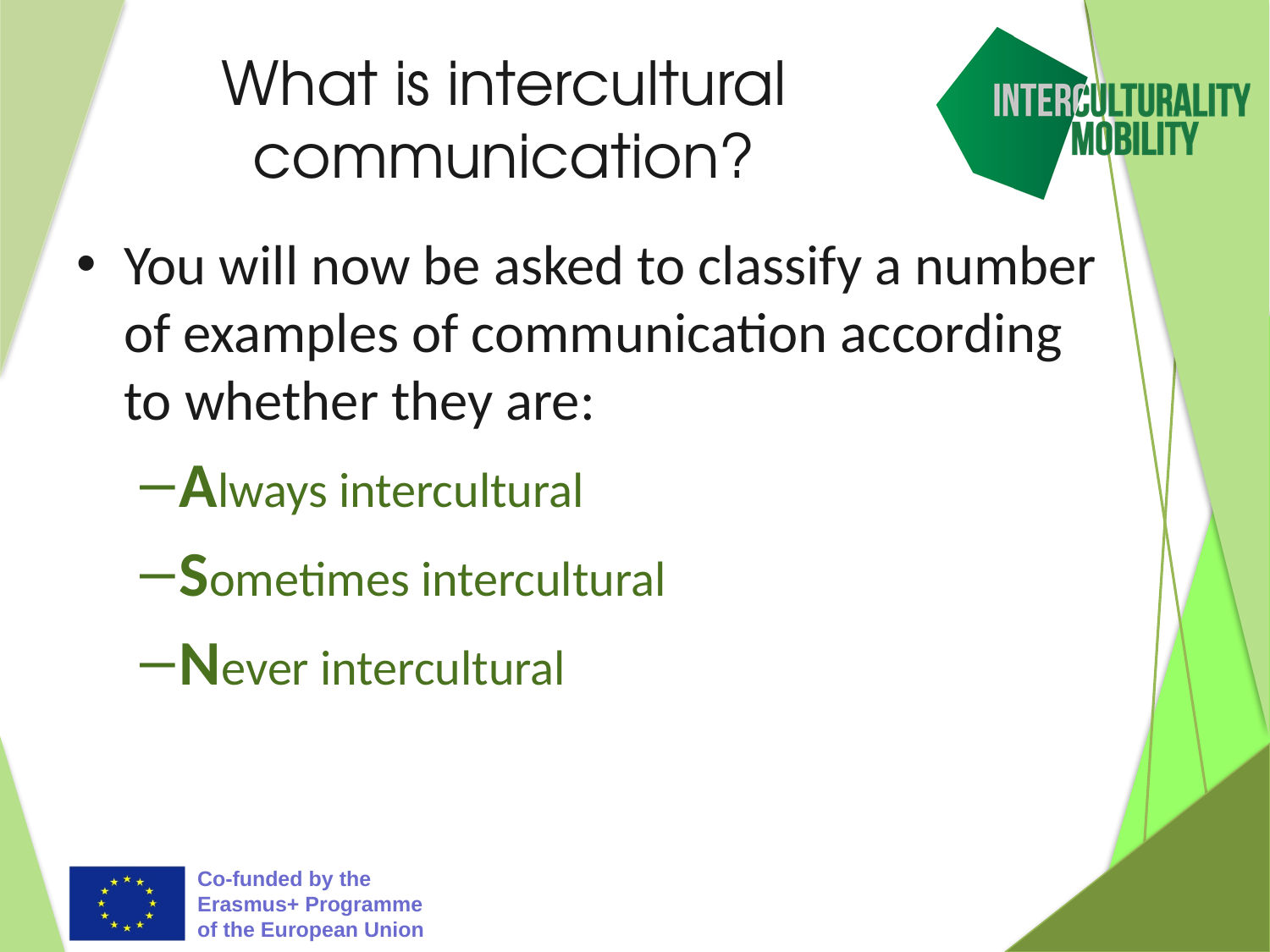

# What is intercultural communication?
You will now be asked to classify a number of examples of communication according to whether they are:
Always intercultural
Sometimes intercultural
Never intercultural